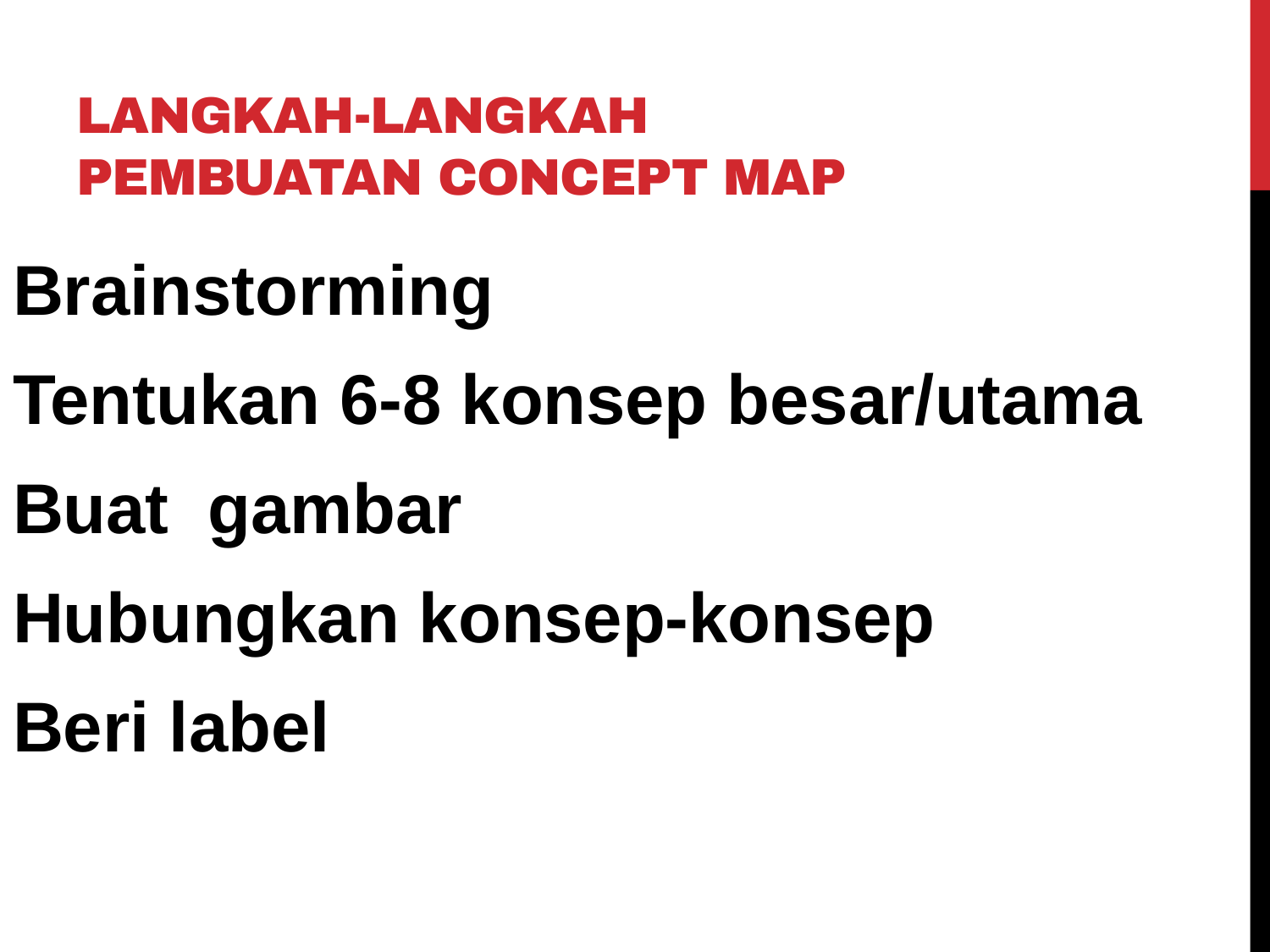

# Langkah-Langkah Pembuatan Concept Map
Brainstorming
Tentukan 6-8 konsep besar/utama
Buat  gambar
Hubungkan konsep-konsep
Beri label